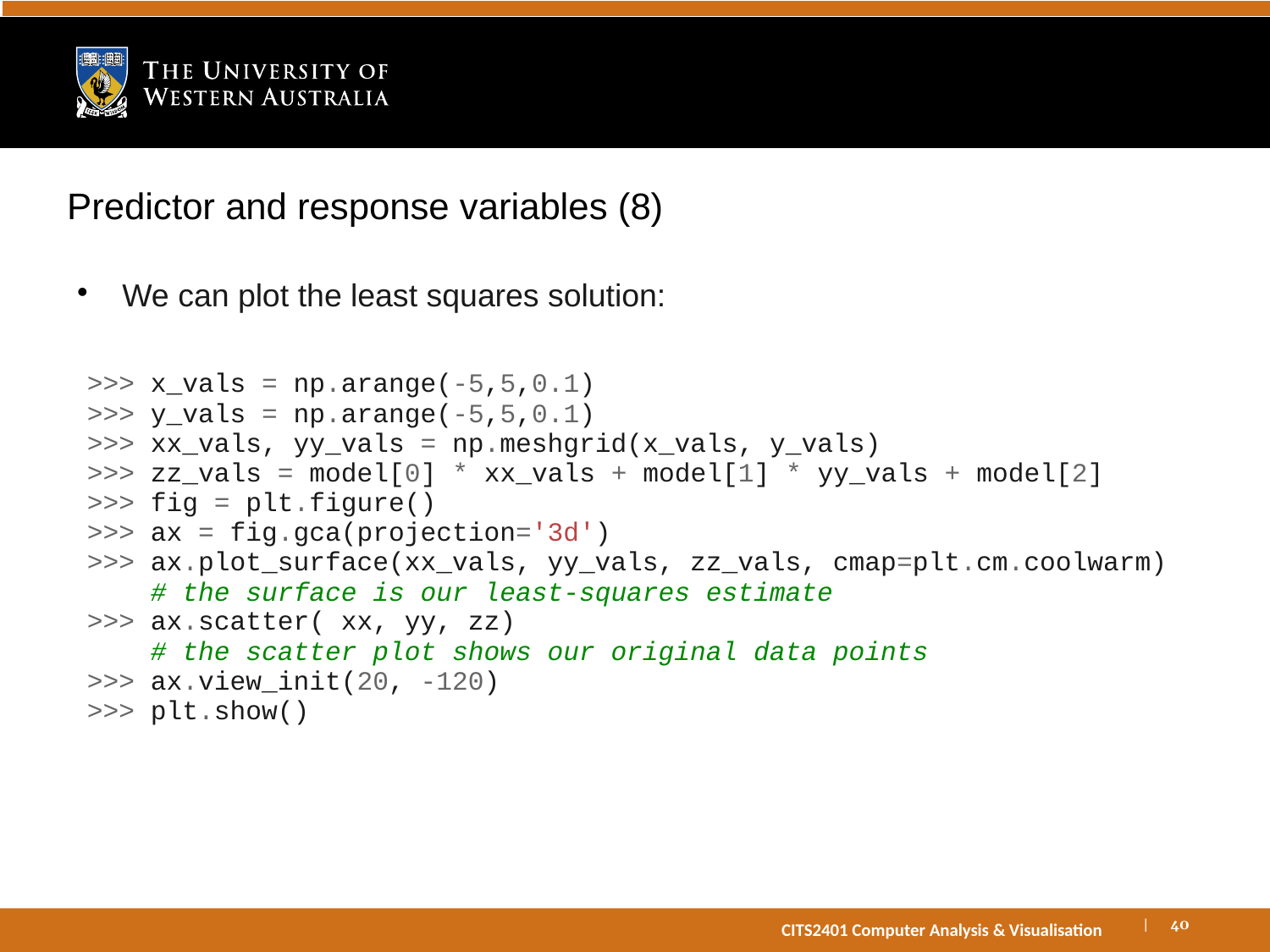

# Predictor and response variables (8)
We can plot the least squares solution:
>>> x_vals = np.arange(-5,5,0.1)
>>> y_vals = np.arange(-5,5,0.1)
>>> xx_vals, yy_vals = np.meshgrid(x_vals, y_vals)
>>> zz_vals = model[0] * xx_vals + model[1] * yy_vals + model[2]
>>> fig = plt.figure()
>>> ax = fig.gca(projection='3d')
>>> ax.plot_surface(xx_vals, yy_vals, zz_vals, cmap=plt.cm.coolwarm)
    # the surface is our least-squares estimate
>>> ax.scatter( xx, yy, zz)
    # the scatter plot shows our original data points
>>> ax.view_init(20, -120)
>>> plt.show()